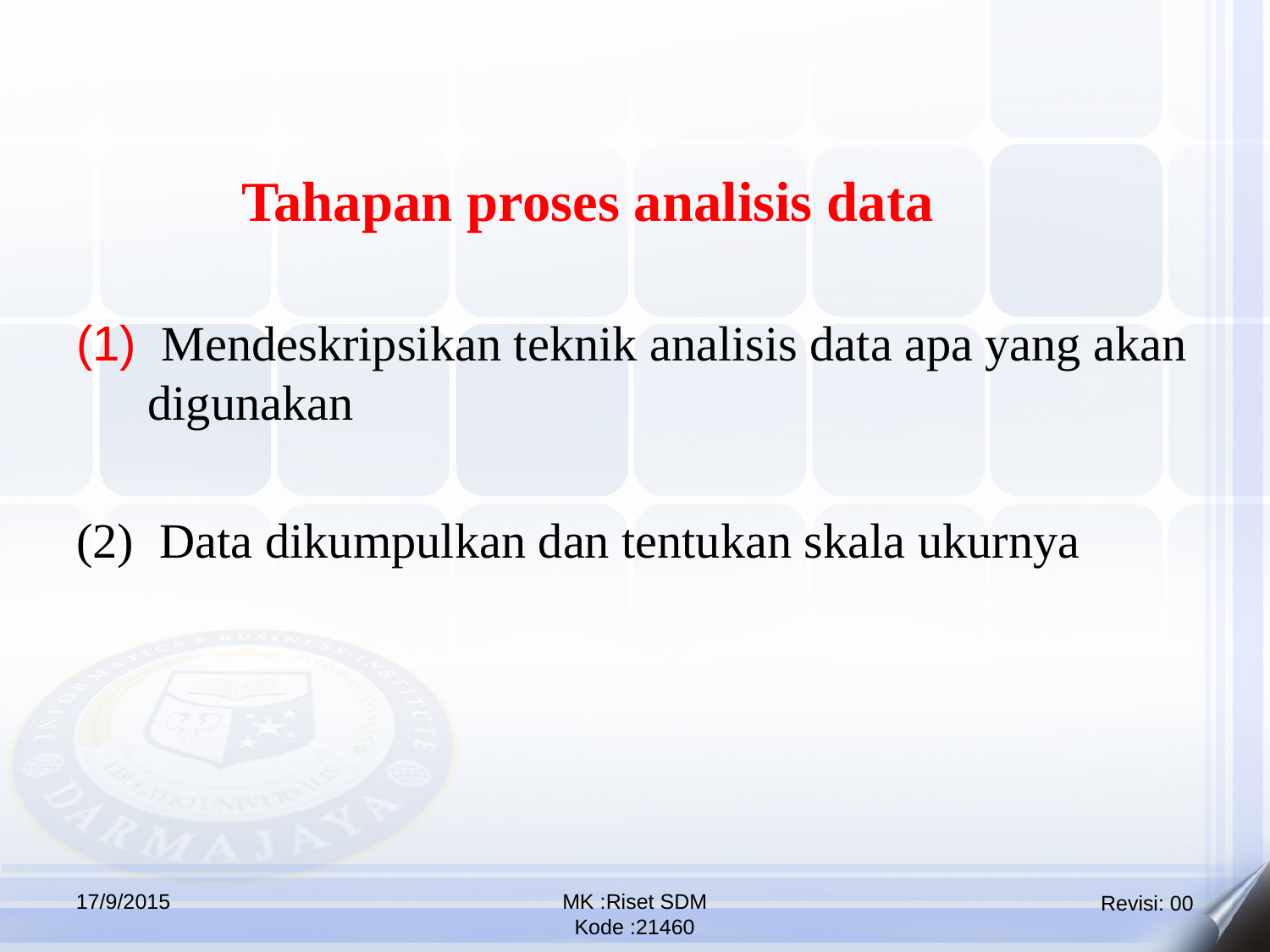

Tahapan proses analisis data

 Mendeskripsikan teknik analisis data apa yang akan digunakan

 Data dikumpulkan dan tentukan skala ukurnya

17/9/2015
MK :Riset SDM
Kode :21460